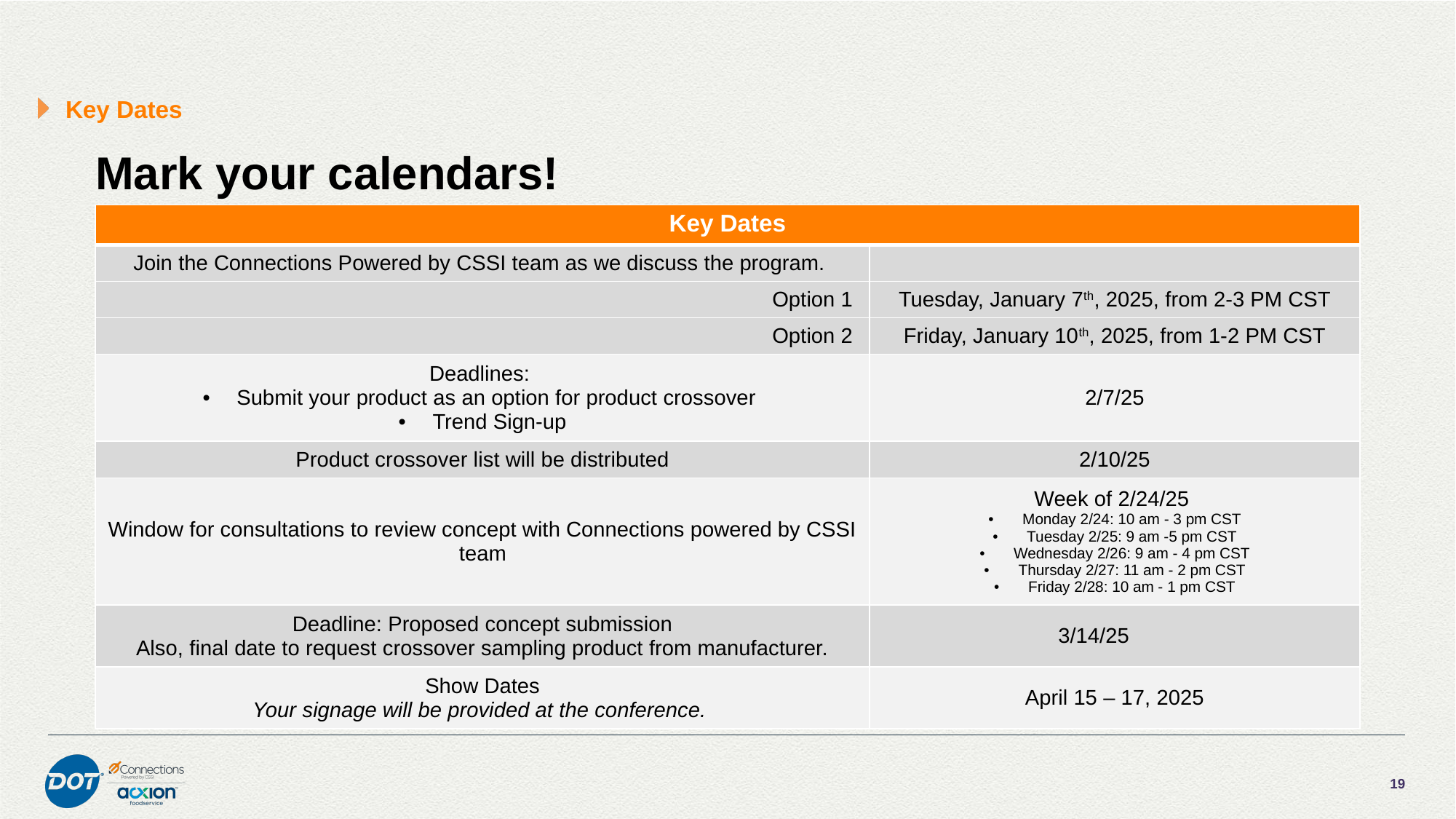

Key Dates
Mark your calendars!
| Key Dates |  |
| --- | --- |
| Join the Connections Powered by CSSI team as we discuss the program. |  |
| Option 1 | Tuesday, January 7th, 2025, from 2-3 PM CST |
| Option 2 | Friday, January 10th, 2025, from 1-2 PM CST |
| Deadlines: Submit your product as an option for product crossover  Trend Sign-up | 2/7/25 |
| Product crossover list will be distributed | 2/10/25 |
| Window for consultations to review concept with Connections powered by CSSI team | Week of 2/24/25 Monday 2/24: 10 am - 3 pm CST Tuesday 2/25: 9 am -5 pm CST Wednesday 2/26: 9 am - 4 pm CST Thursday 2/27: 11 am - 2 pm CST Friday 2/28: 10 am - 1 pm CST |
| Deadline: Proposed concept submission Also, final date to request crossover sampling product from manufacturer. | 3/14/25 |
| Show Dates Your signage will be provided at the conference. | April 15 – 17, 2025 |